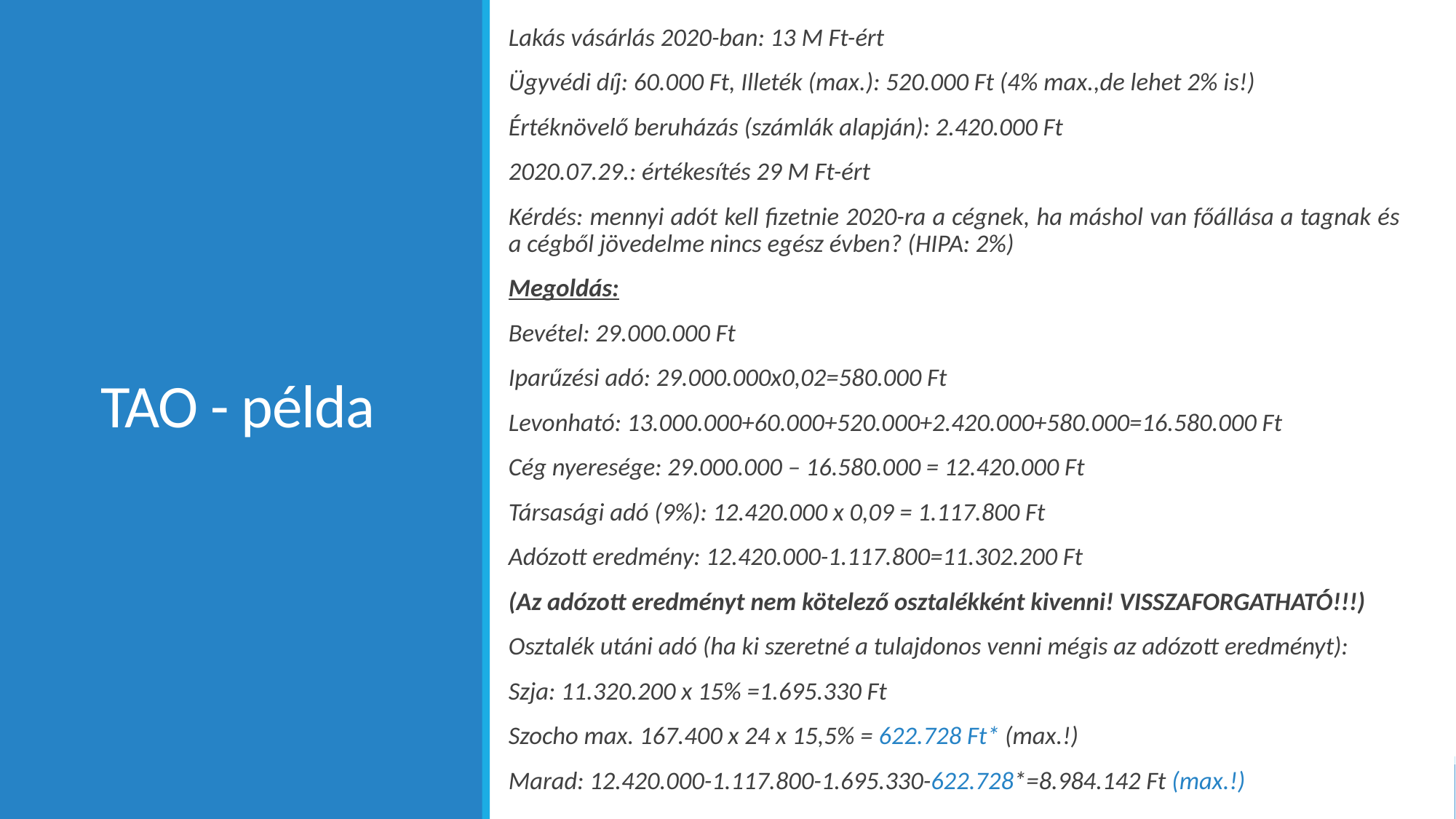

Lakás vásárlás 2020-ban: 13 M Ft-ért
Ügyvédi díj: 60.000 Ft, Illeték (max.): 520.000 Ft (4% max.,de lehet 2% is!)
Értéknövelő beruházás (számlák alapján): 2.420.000 Ft
2020.07.29.: értékesítés 29 M Ft-ért
Kérdés: mennyi adót kell fizetnie 2020-ra a cégnek, ha máshol van főállása a tagnak és a cégből jövedelme nincs egész évben? (HIPA: 2%)
Megoldás:
Bevétel: 29.000.000 Ft
Iparűzési adó: 29.000.000x0,02=580.000 Ft
Levonható: 13.000.000+60.000+520.000+2.420.000+580.000=16.580.000 Ft
Cég nyeresége: 29.000.000 – 16.580.000 = 12.420.000 Ft
Társasági adó (9%): 12.420.000 x 0,09 = 1.117.800 Ft
Adózott eredmény: 12.420.000-1.117.800=11.302.200 Ft
(Az adózott eredményt nem kötelező osztalékként kivenni! VISSZAFORGATHATÓ!!!)
Osztalék utáni adó (ha ki szeretné a tulajdonos venni mégis az adózott eredményt):
Szja: 11.320.200 x 15% =1.695.330 Ft
Szocho max. 167.400 x 24 x 15,5% = 622.728 Ft* (max.!)
Marad: 12.420.000-1.117.800-1.695.330-622.728*=8.984.142 Ft (max.!)
# TAO - példa